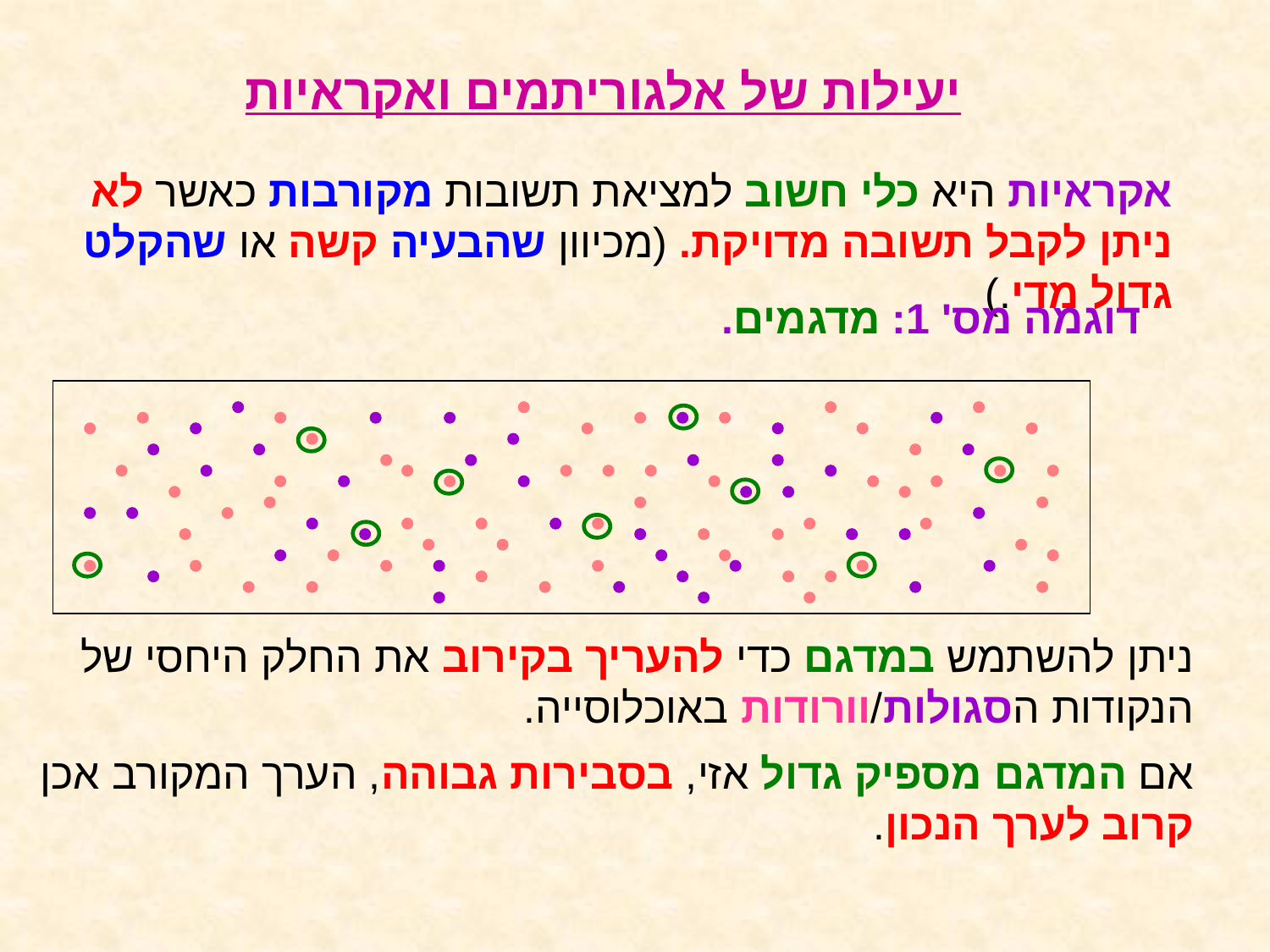

# יעילות של אלגוריתמים ואקראיות

אקראיות היא כלי חשוב למציאת תשובות מקורבות כאשר לא ניתן לקבל תשובה מדויקת. (מכיוון שהבעיה קשה או שהקלט גדול מדי.)
דוגמה מס' 1: מדגמים.

ניתן להשתמש במדגם כדי להעריך בקירוב את החלק היחסי של הנקודות הסגולות/וורודות באוכלוסייה.
אם המדגם מספיק גדול אזי, בסבירות גבוהה, הערך המקורב אכן קרוב לערך הנכון.